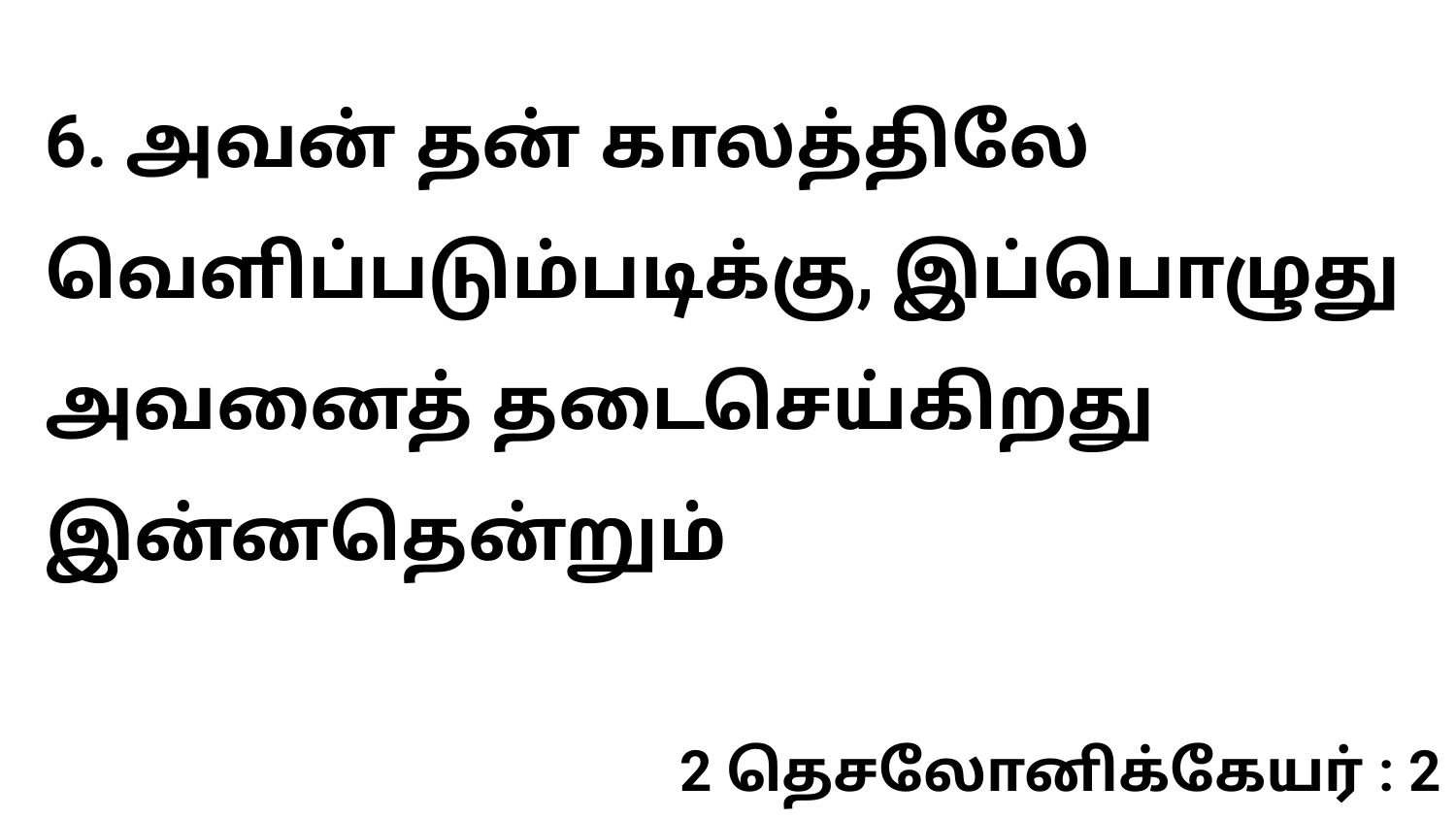

6. அவன் தன் காலத்திலே வெளிப்படும்படிக்கு, இப்பொழுது அவனைத் தடைசெய்கிறது இன்னதென்றும்
2 தெசலோனிக்கேயர் : 2